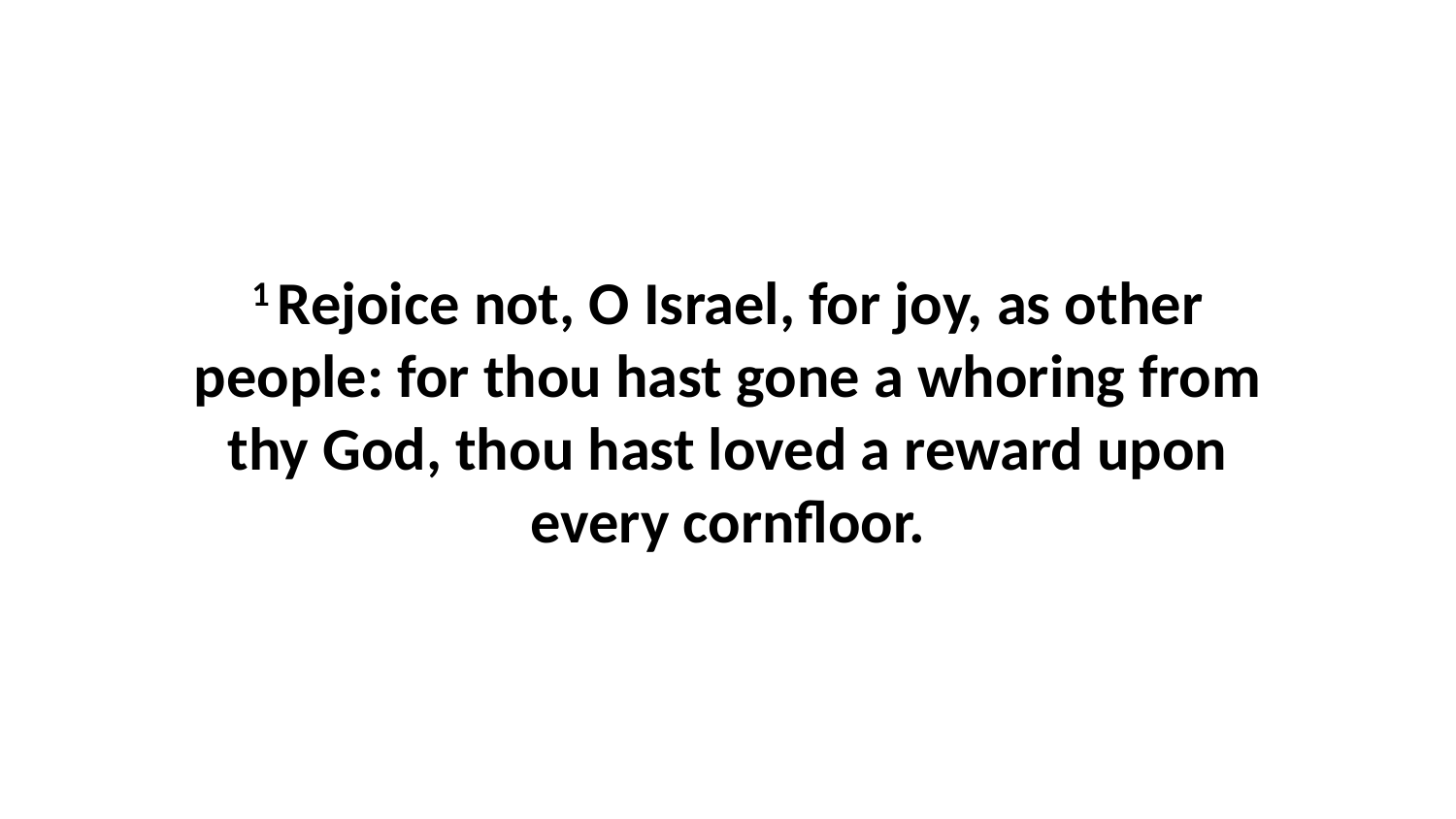

1 Rejoice not, O Israel, for joy, as other people: for thou hast gone a whoring from thy God, thou hast loved a reward upon every cornfloor.